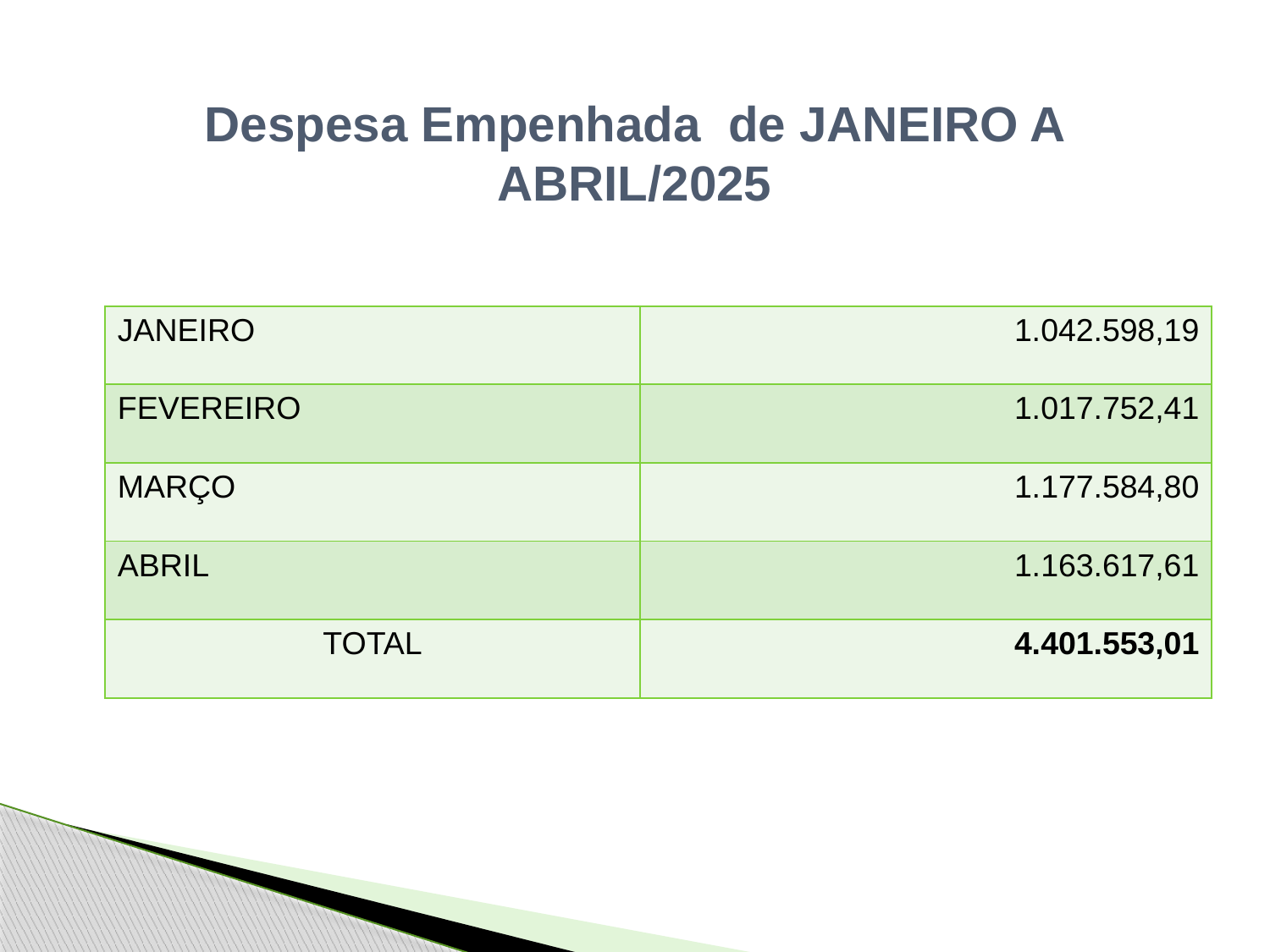

Despesa Empenhada  de JANEIRO A ABRIL/2025
| JANEIRO | 1.042.598,19 |
| --- | --- |
| FEVEREIRO | 1.017.752,41 |
| MARÇO | 1.177.584,80 |
| ABRIL | 1.163.617,61 |
| TOTAL | 4.401.553,01 |